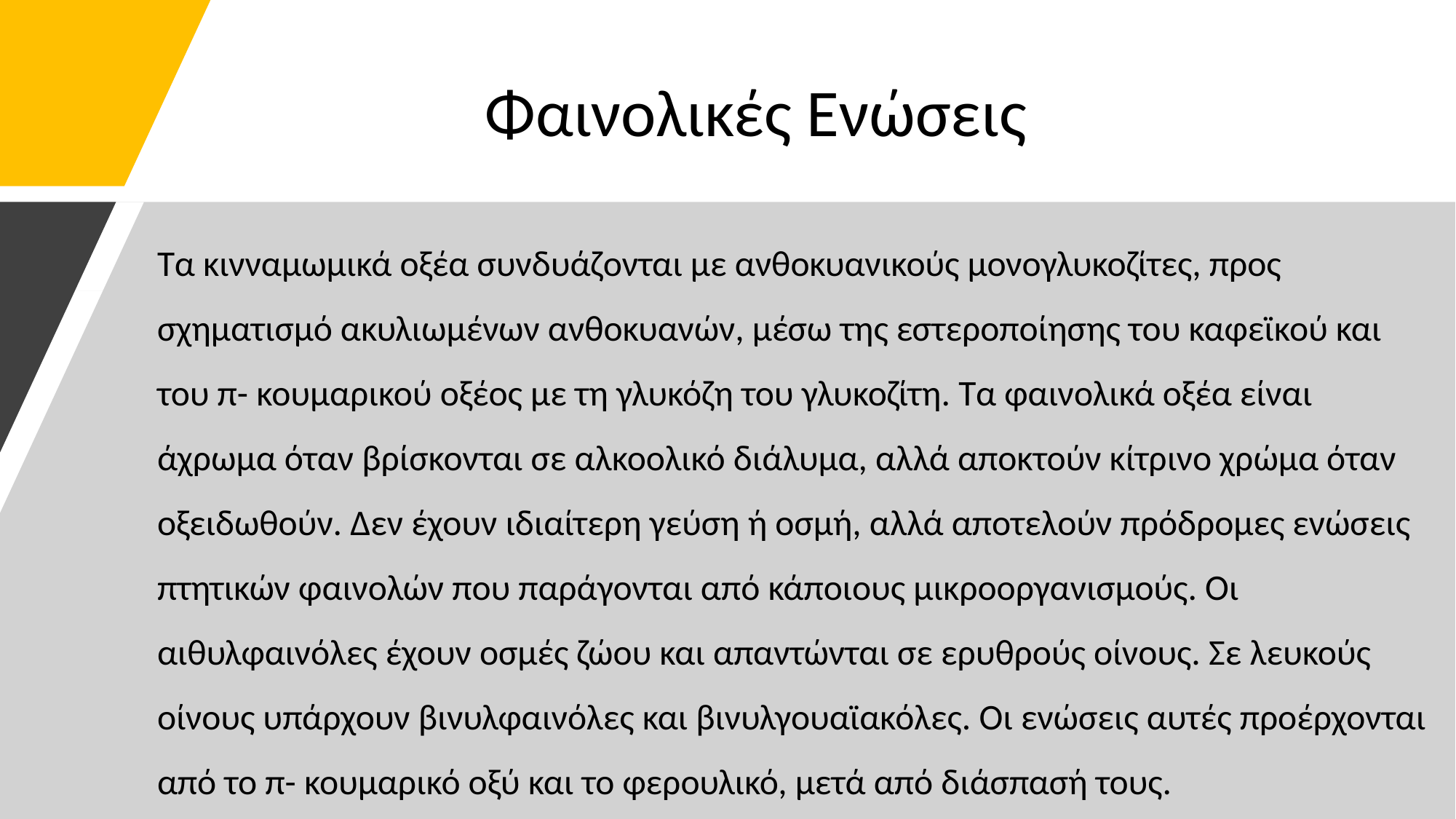

# Φαινολικές Ενώσεις

Τα κινναμωμικά οξέα συνδυάζονται με ανθοκυανικούς μονογλυκοζίτες, προς σχηματισμό ακυλιωμένων ανθοκυανών, μέσω της εστεροποίησης του καφεϊκού και του π- κουμαρικού οξέος με τη γλυκόζη του γλυκοζίτη. Τα φαινολικά οξέα είναι άχρωμα όταν βρίσκονται σε αλκοολικό διάλυμα, αλλά αποκτούν κίτρινο χρώμα όταν οξειδωθούν. Δεν έχουν ιδιαίτερη γεύση ή οσμή, αλλά αποτελούν πρόδρομες ενώσεις πτητικών φαινολών που παράγονται από κάποιους μικροοργανισμούς. Οι αιθυλφαινόλες έχουν οσμές ζώου και απαντώνται σε ερυθρούς οίνους. Σε λευκούς οίνους υπάρχουν βινυλφαινόλες και βινυλγουαϊακόλες. Οι ενώσεις αυτές προέρχονται από το π- κουμαρικό οξύ και το φερουλικό, μετά από διάσπασή τους.